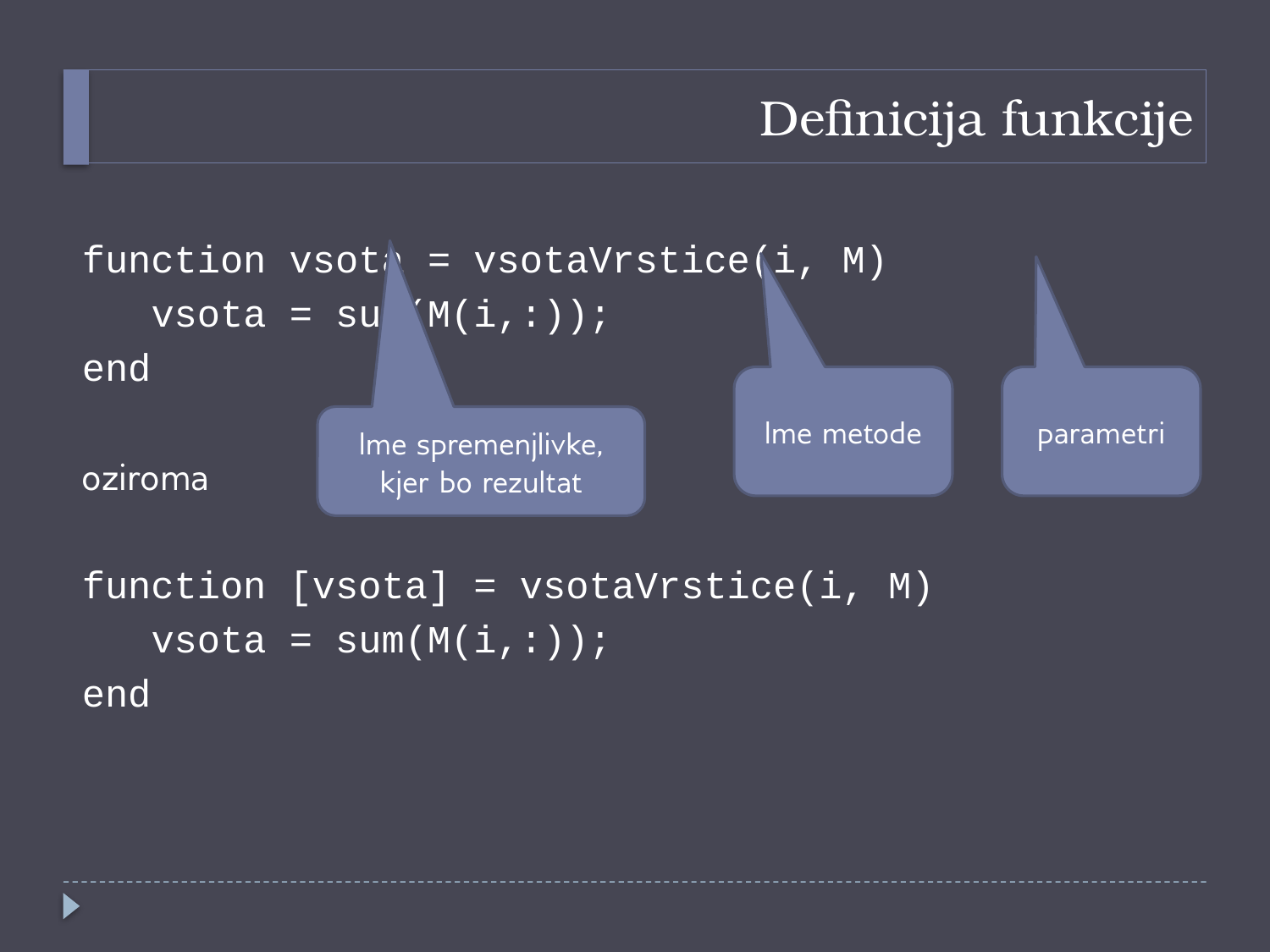

# Definicija funkcije
function vsota = vsotaVrstice(i, M)
   vsota = sum(M(i,:));
end

oziroma

function [vsota] = vsotaVrstice(i, M)
   vsota = sum(M(i,:));
end

Ime metode
parametri
Ime spremenjlivke, kjer bo rezultat